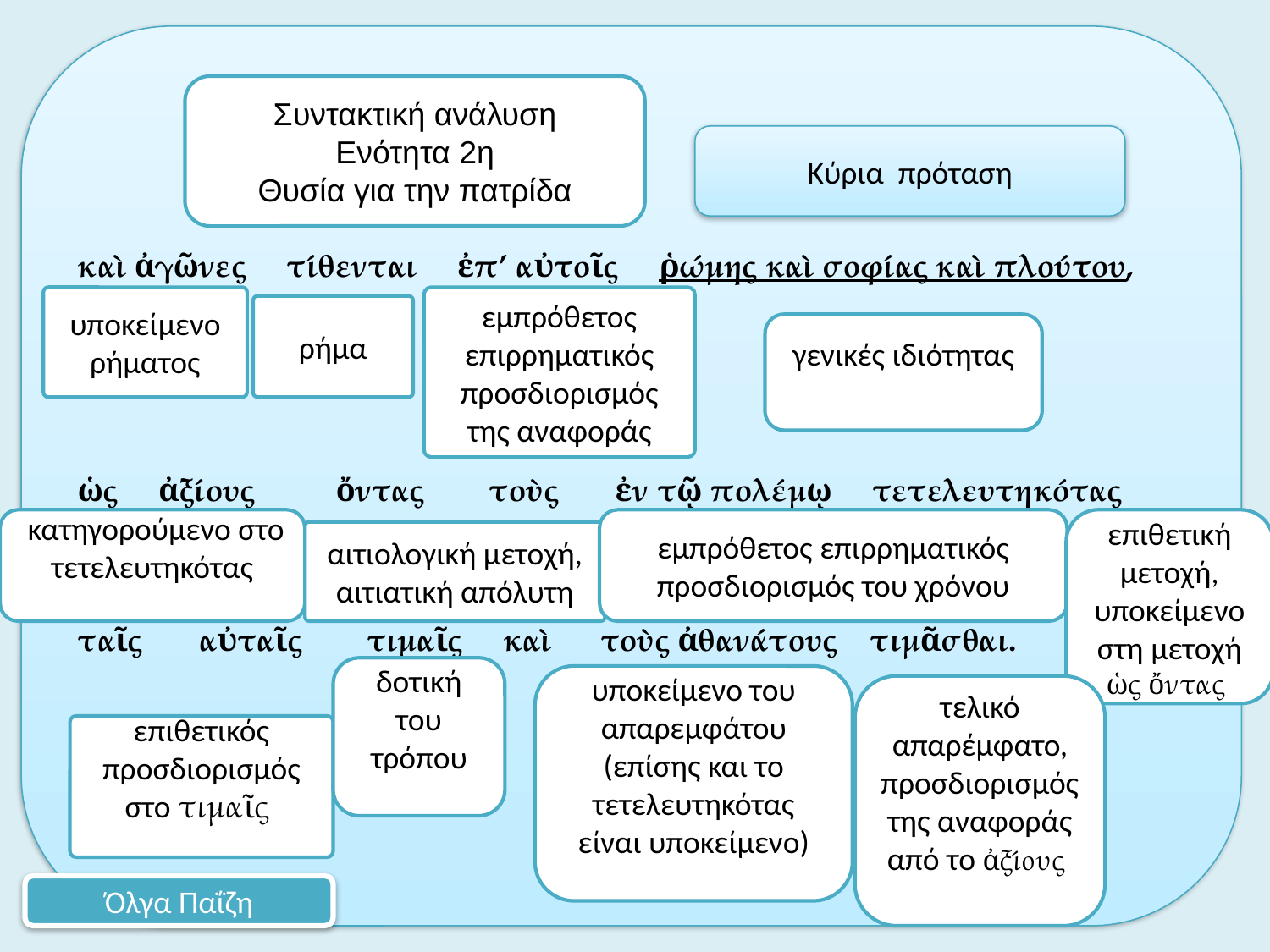

καὶ ἀγῶνες     τίθενται     ἐπ’ αὐτοῖς     ῥώμης καὶ σοφίας καὶ πλούτου,

ὡς     ἀξίους          ὄντας        τοὺς       ἐν τῷ πολέμῳ     τετελευτηκότας

ταῖς       αὐταῖς        τιμαῖς     καὶ      τοὺς ἀθανάτους    τιμᾶσθαι.

Συντακτική ανάλυση
Ενότητα 2η
Θυσία για την πατρίδα
Κύρια  πρόταση
υποκείμενο ρήματος
εμπρόθετος επιρρηματικός προσδιορισμός της αναφοράς
ρήμα
γενικές ιδιότητας

επιθετική μετοχή, υποκείμενο στη μετοχή ὡς ὄντας
εμπρόθετος επιρρηματικός προσδιορισμός του χρόνου
 κατηγορούμενο στο τετελευτηκότας

αιτιολογική μετοχή, αιτιατική απόλυτη
δοτική του τρόπου

υποκείμενο του απαρεμφάτου (επίσης και το τετελευτηκότας είναι υποκείμενο)

τελικό απαρέμφατο, προσδιορισμός της αναφοράς από το ἀξίους

επιθετικός προσδιορισμός στο τιμαῖς

Όλγα Παΐζη